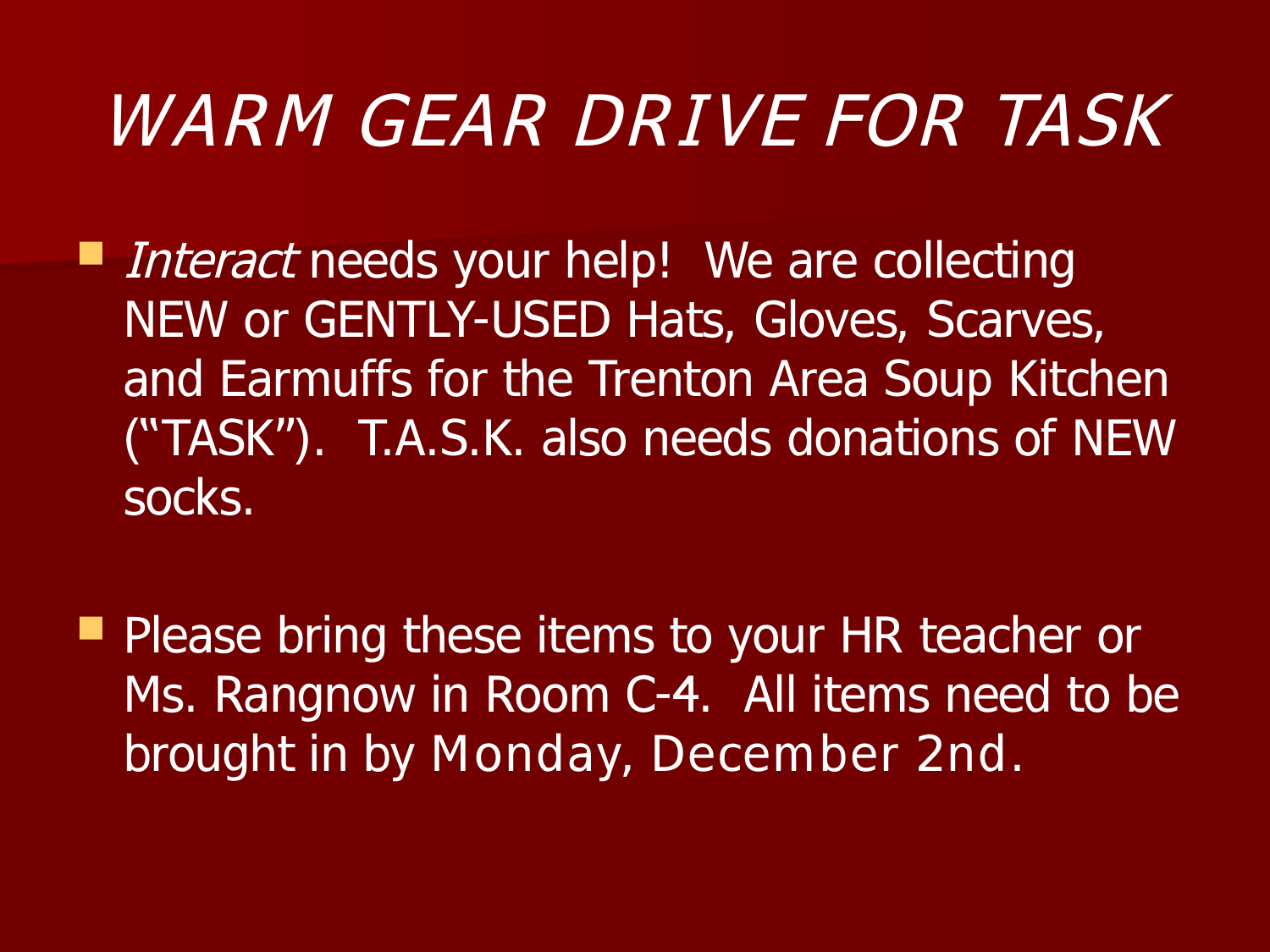

# WARM GEAR DRIVE FOR TASK
Interact needs your help!  We are collecting NEW or GENTLY-USED Hats, Gloves, Scarves, and Earmuffs for the Trenton Area Soup Kitchen (“TASK”).  T.A.S.K. also needs donations of NEW socks.

Please bring these items to your HR teacher or Ms. Rangnow in Room C-4.  All items need to be brought in by Monday, December 2nd.